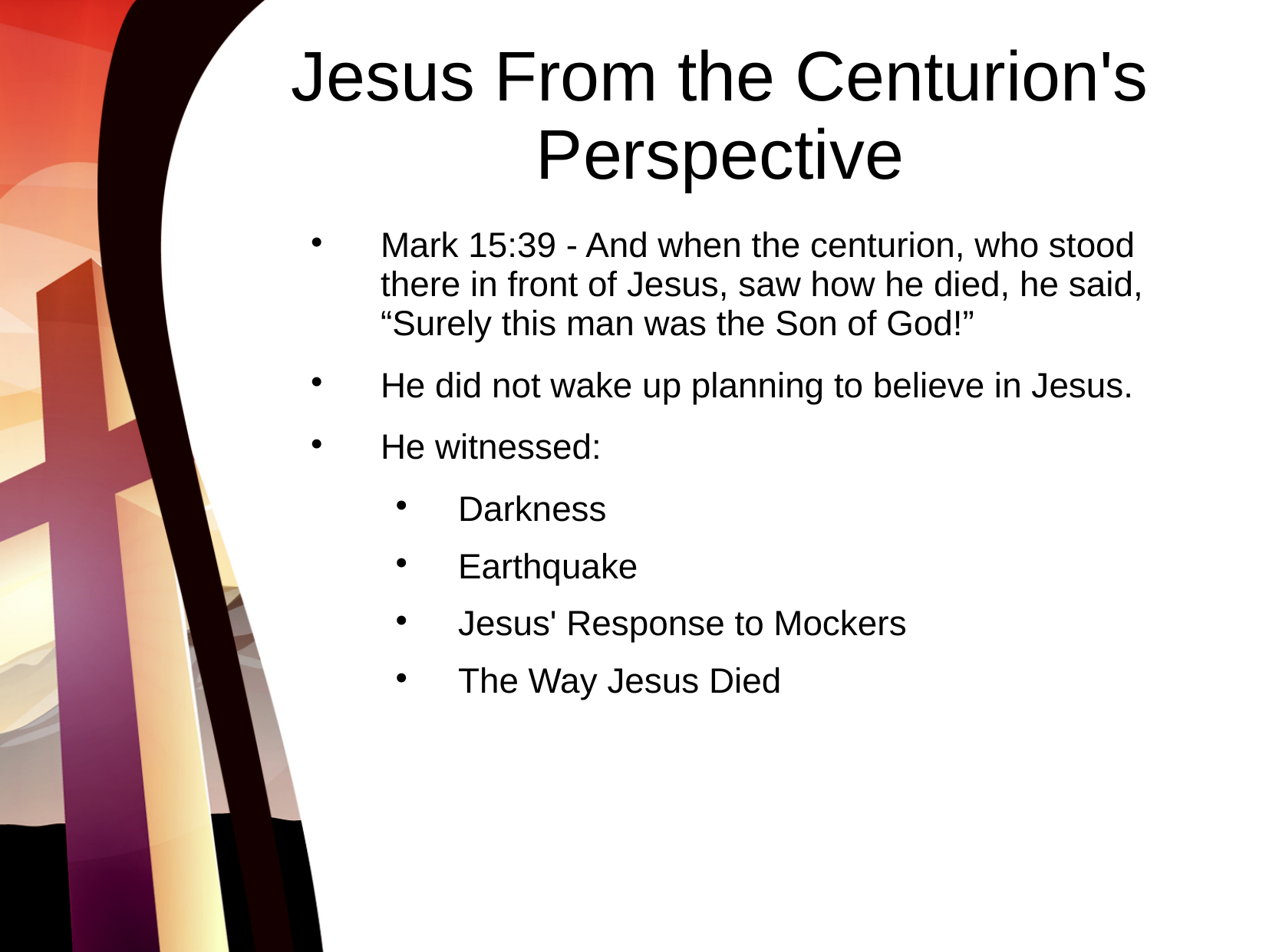

# Jesus From the Centurion's Perspective
Mark 15:39 - And when the centurion, who stood there in front of Jesus, saw how he died, he said, “Surely this man was the Son of God!”
He did not wake up planning to believe in Jesus.
He witnessed:
Darkness
Earthquake
Jesus' Response to Mockers
The Way Jesus Died